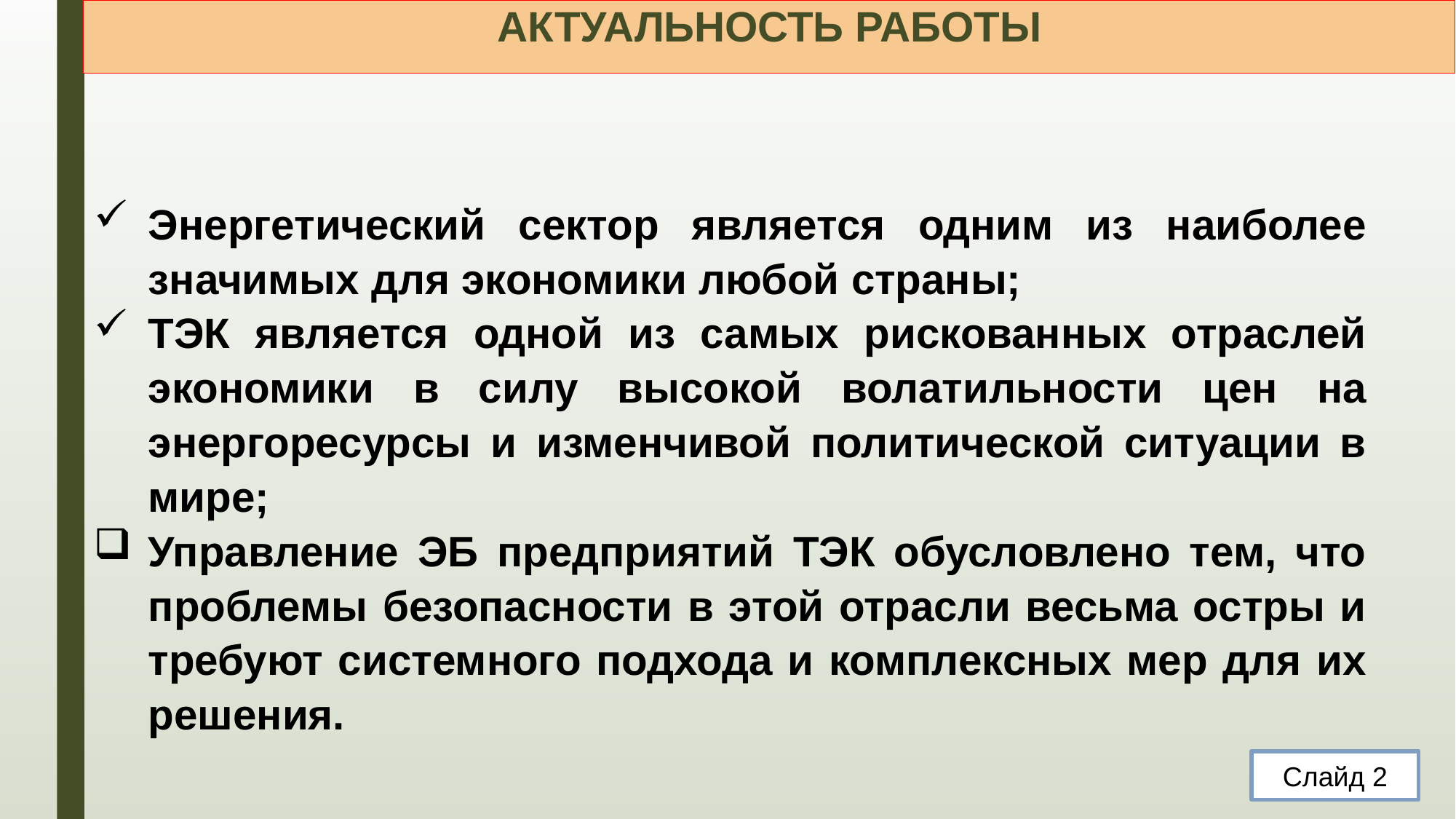

# АКТУАЛЬНОСТЬ РАБОТЫ
Энергетический сектор является одним из наиболее значимых для экономики любой страны;
ТЭК является одной из самых рискованных отраслей экономики в силу высокой волатильности цен на энергоресурсы и изменчивой политической ситуации в мире;
Управление ЭБ предприятий ТЭК обусловлено тем, что проблемы безопасности в этой отрасли весьма остры и требуют системного подхода и комплексных мер для их решения.
Слайд 2